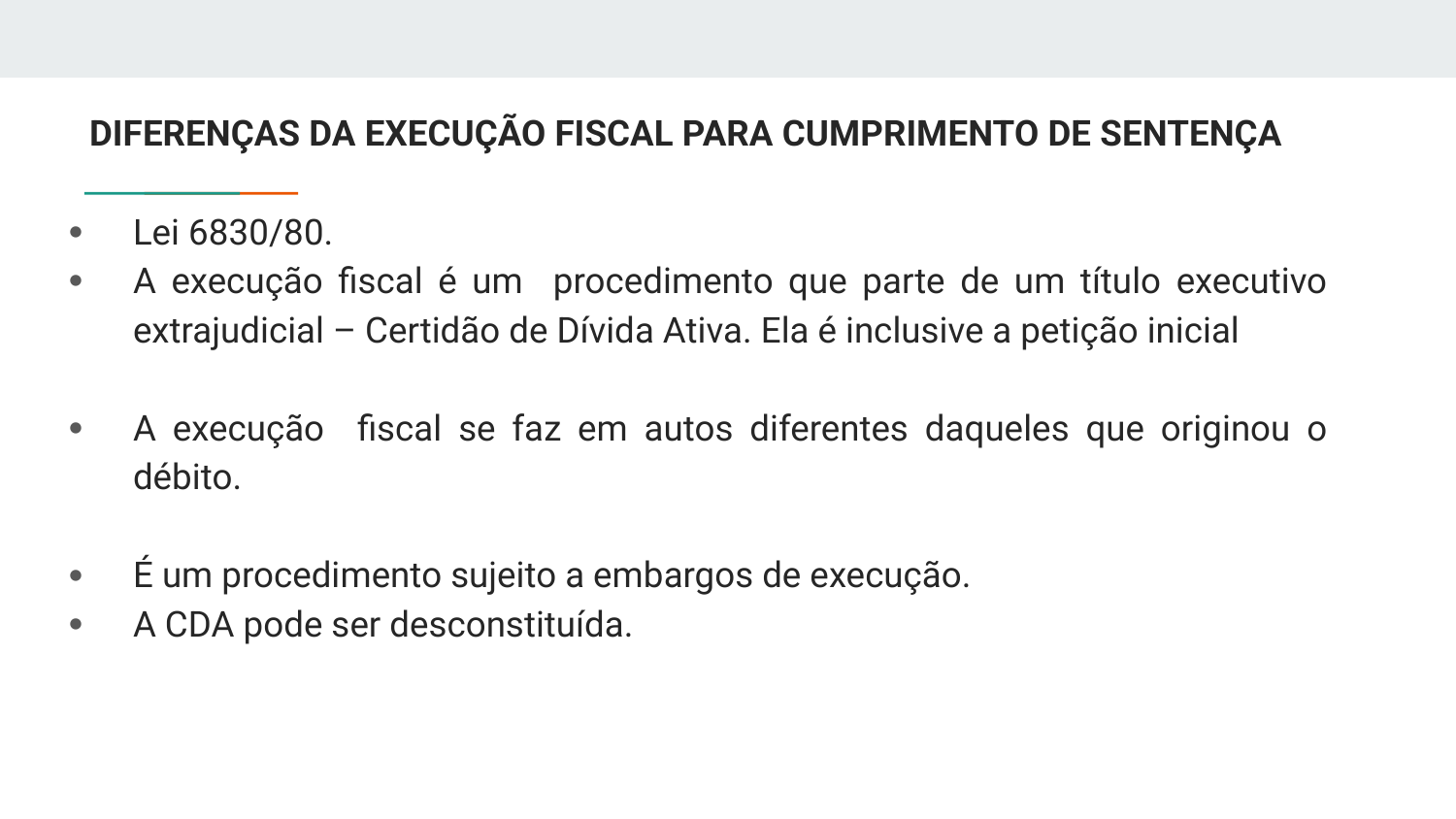

DIFERENÇAS DA EXECUÇÃO FISCAL PARA CUMPRIMENTO DE SENTENÇA

Lei 6830/80.
A execução fiscal é um  procedimento que parte de um título executivo extrajudicial – Certidão de Dívida Ativa. Ela é inclusive a petição inicial

A execução  fiscal se faz em autos diferentes daqueles que originou o débito.

É um procedimento sujeito a embargos de execução.
A CDA pode ser desconstituída.